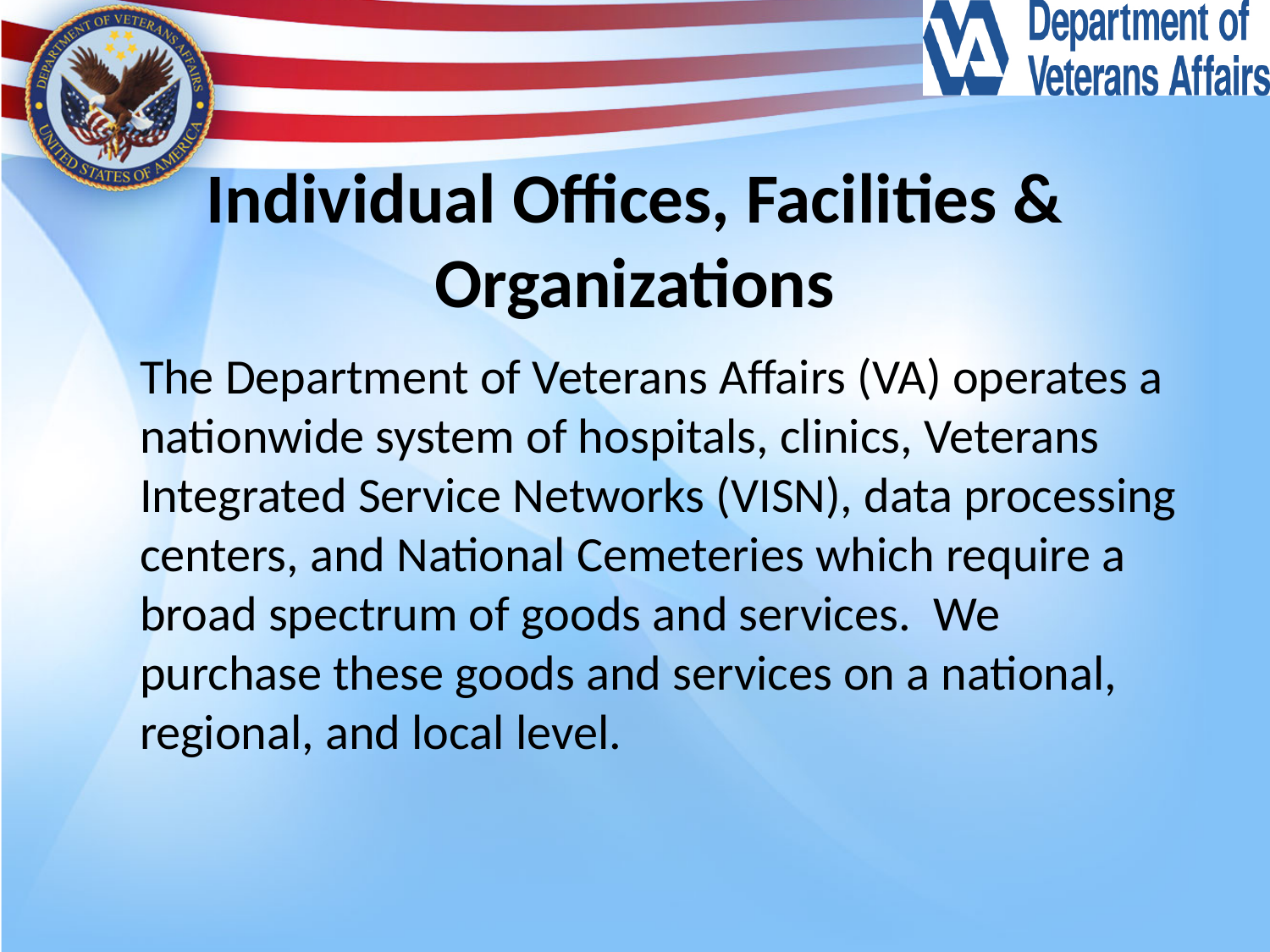

# Individual Offices, Facilities & Organizations
The Department of Veterans Affairs (VA) operates a nationwide system of hospitals, clinics, Veterans Integrated Service Networks (VISN), data processing centers, and National Cemeteries which require a broad spectrum of goods and services.  We purchase these goods and services on a national, regional, and local level.